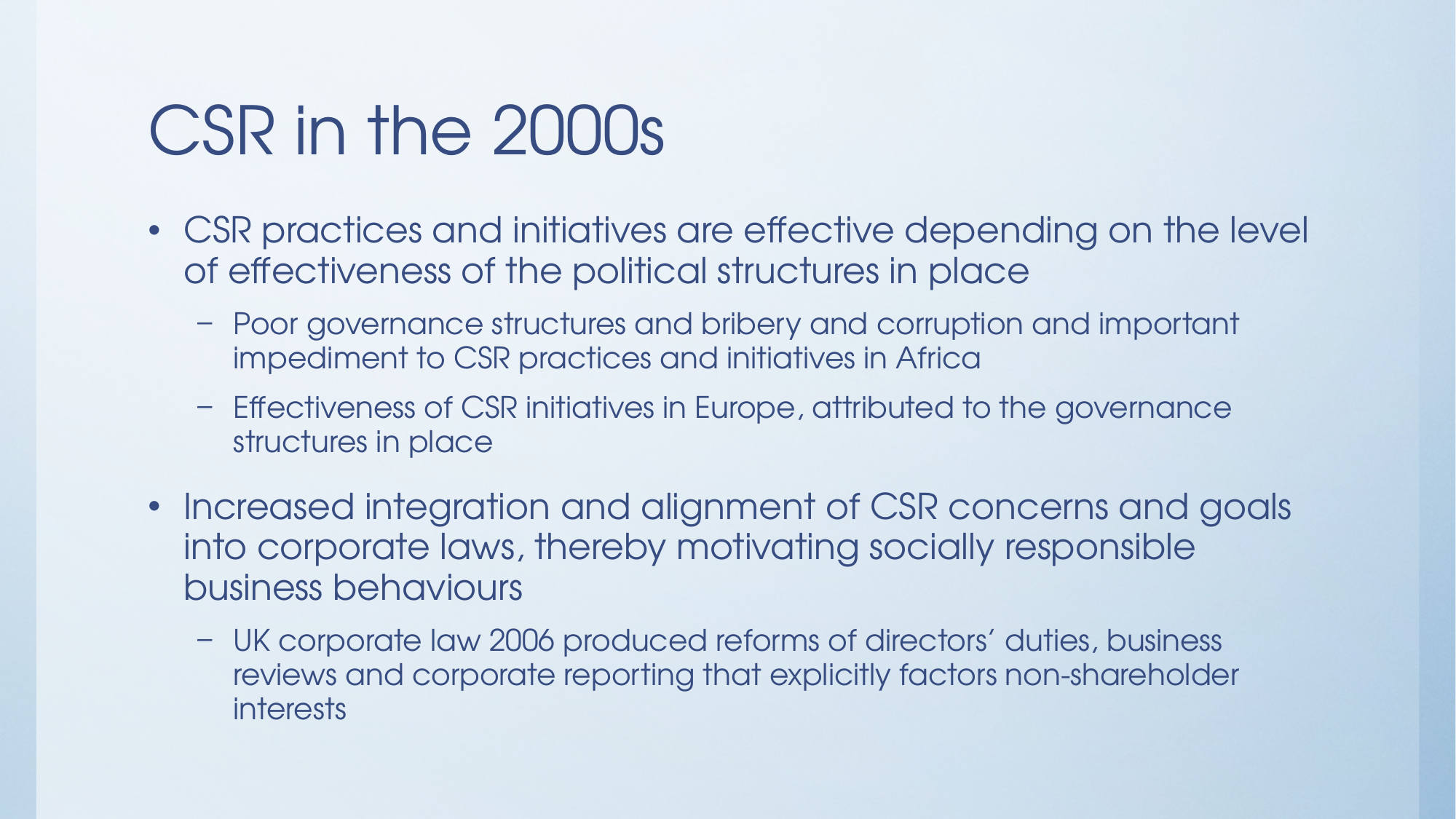

# CSR in the 2000s
CSR practices and initiatives are effective depending on the level of effectiveness of the political structures in place
Poor governance structures and bribery and corruption and important impediment to CSR practices and initiatives in Africa
Effectiveness of CSR initiatives in Europe, attributed to the governance structures in place
Increased integration and alignment of CSR concerns and goals into corporate laws, thereby motivating socially responsible business behaviours
UK corporate law 2006 produced reforms of directors’ duties, business reviews and corporate reporting that explicitly factors non-shareholder interests